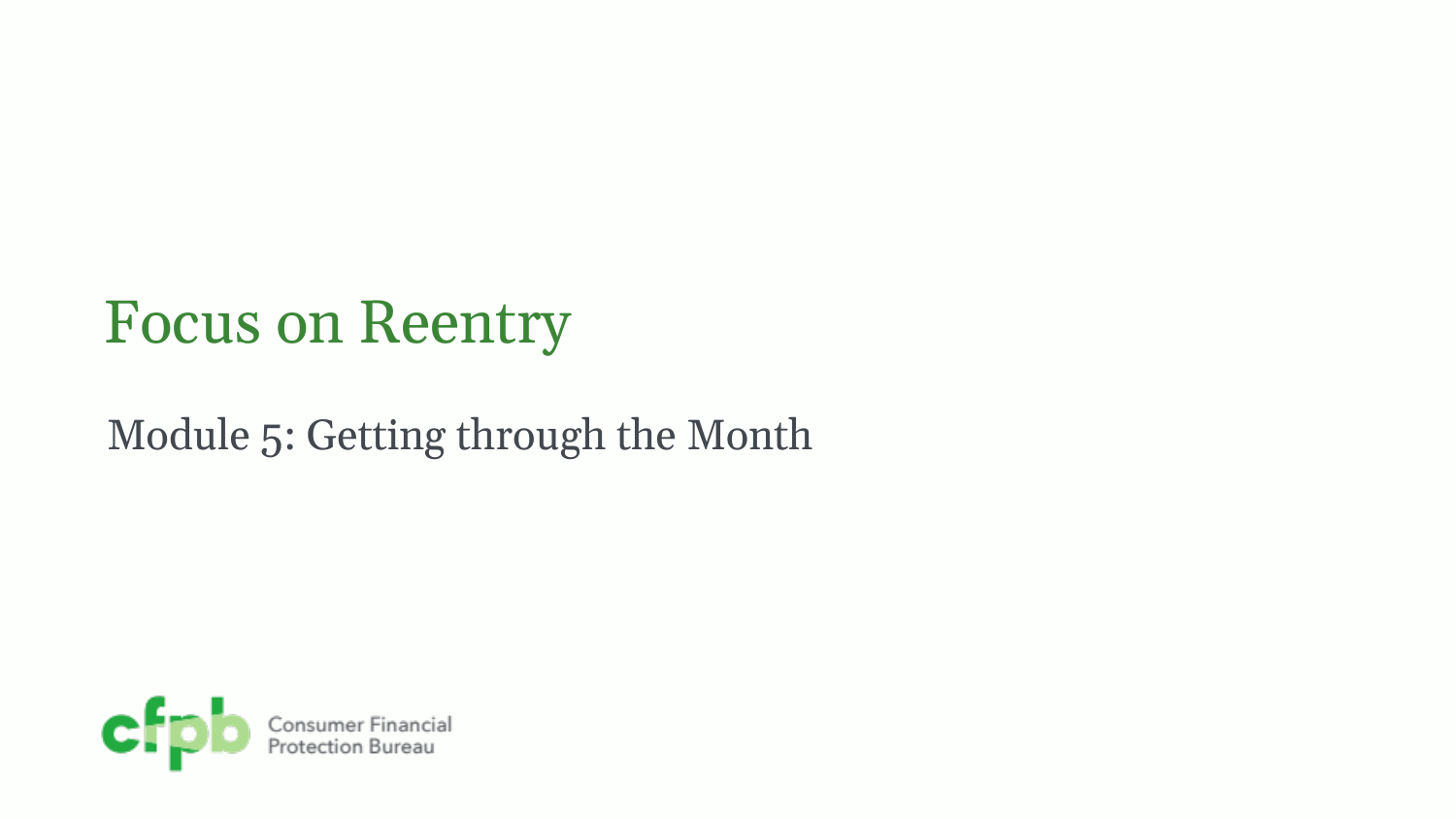

# Focus on Reentry
Module 5: Getting through the Month